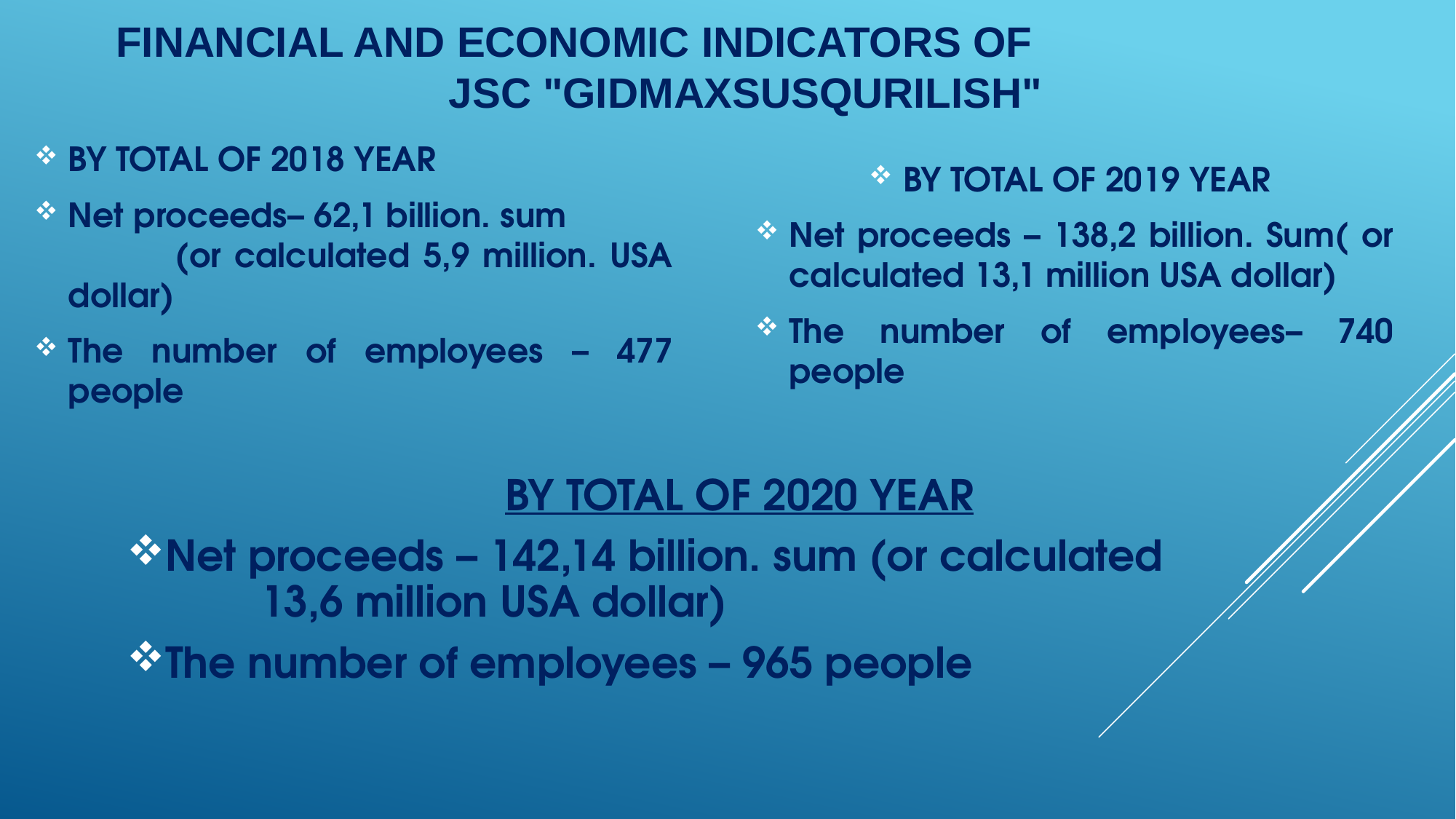

# Financial and economic indicators of                              JSC "Gidmaxsusqurilish"
BY TOTAL OF 2019 YEAR
Net proceeds – 138,2 billion. Sum( or calculated 13,1 million USA dollar)
The number of employees– 740 people

BY TOTAL OF 2018 YEAR
Net proceeds– 62,1 billion. sum                    (or calculated 5,9 million. USA dollar)
The number of employees – 477 people

BY TOTAL OF 2020 YEAR
Net proceeds – 142,14 billion. sum (or calculated                          13,6 million USA dollar)
The number of employees – 965 people